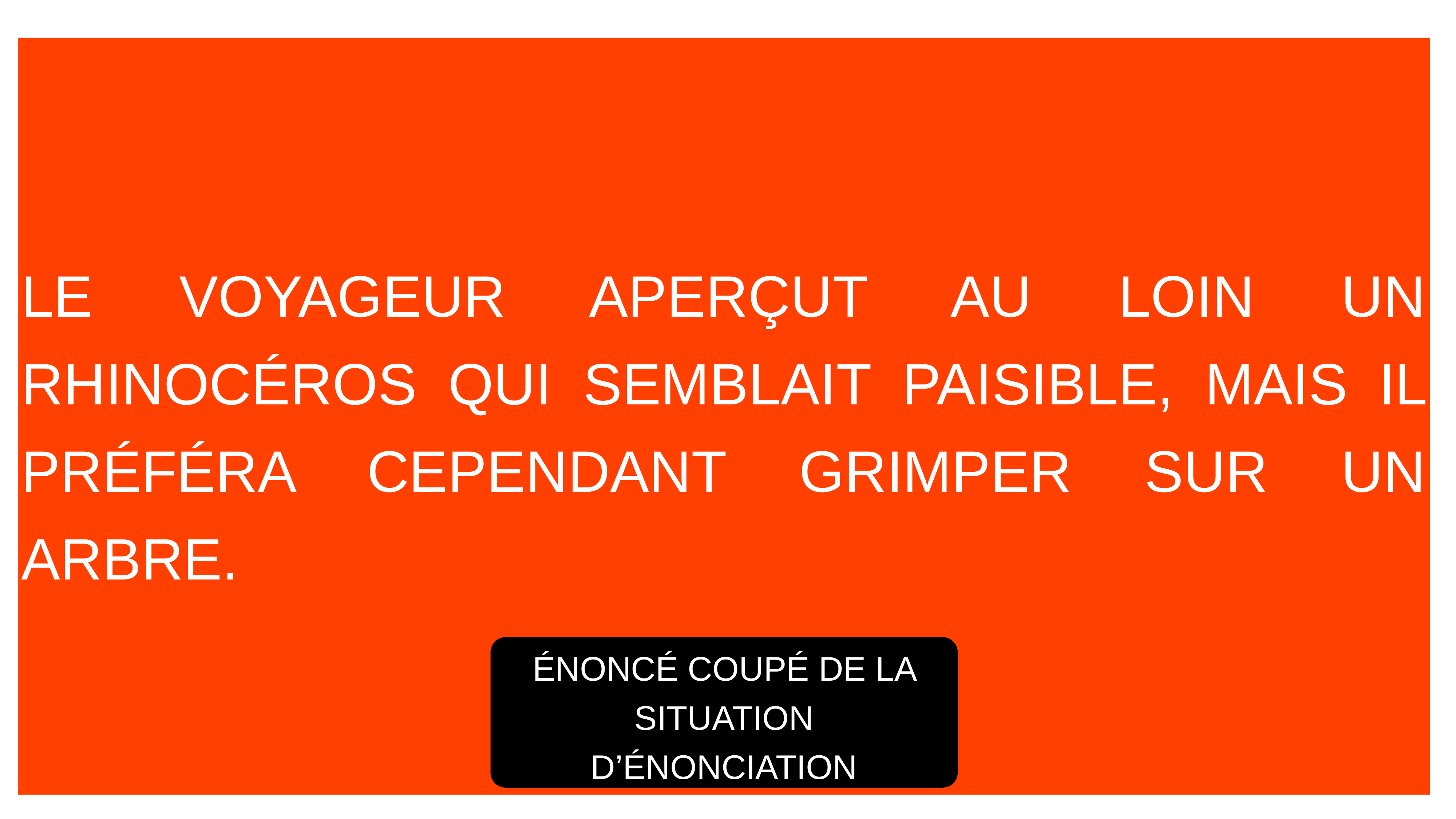

Le voyageur aperçut au loin un rhinocéros qui semblait paisible, mais il préféra cependant grimper sur un arbre.
Le voyageur aperçut au loin un rhinocéros qui semblait paisible, mais il préféra cependant grimper sur un arbre.
ÉNONCÉ coupé de LA SITUATION D’ÉNONCIATION